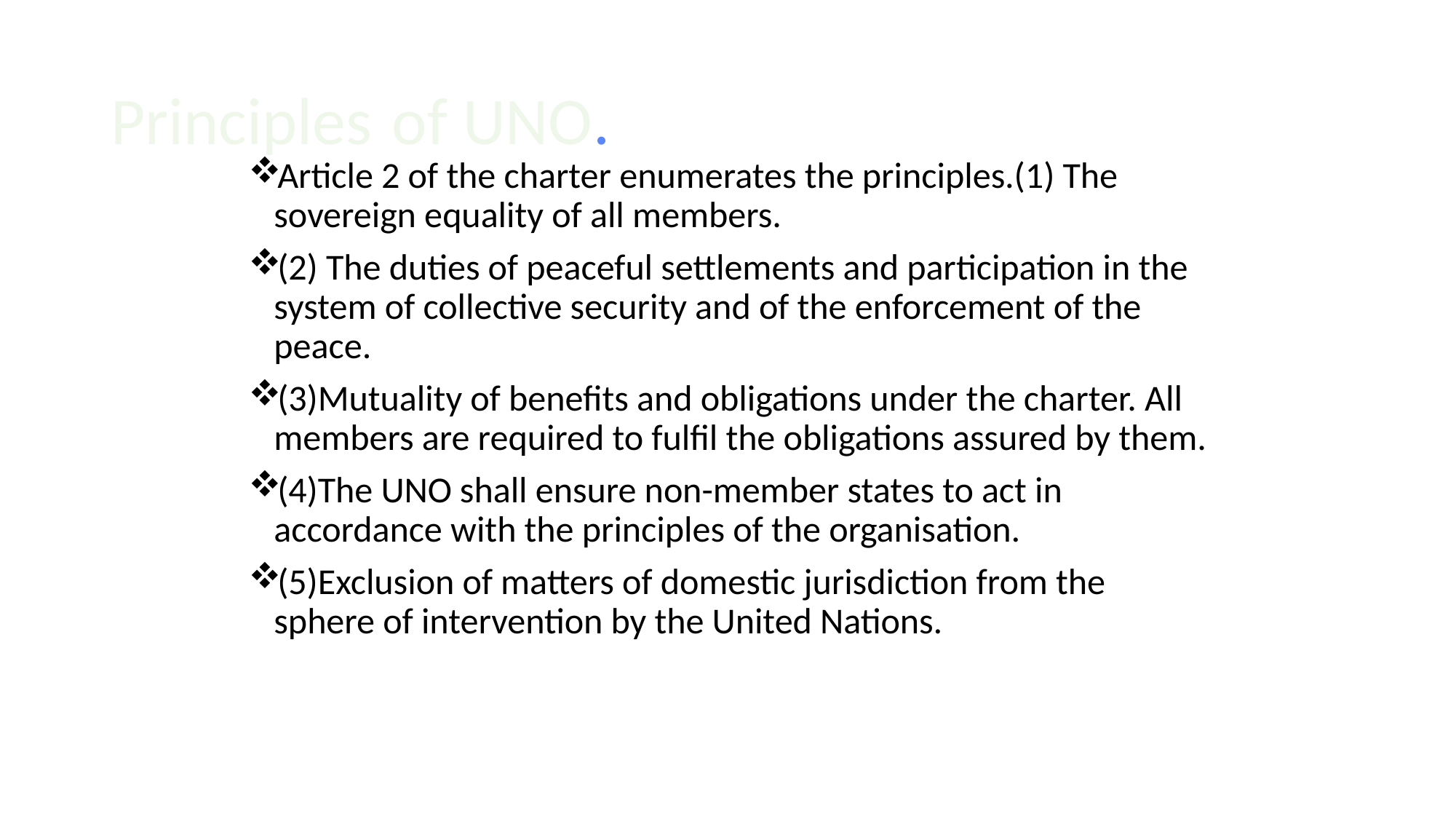

# Principles of UNO.
Article 2 of the charter enumerates the principles.(1) The sovereign equality of all members.
(2) The duties of peaceful settlements and participation in the system of collective security and of the enforcement of the peace.
(3)Mutuality of benefits and obligations under the charter. All members are required to fulfil the obligations assured by them.
(4)The UNO shall ensure non-member states to act in accordance with the principles of the organisation.
(5)Exclusion of matters of domestic jurisdiction from the sphere of intervention by the United Nations.